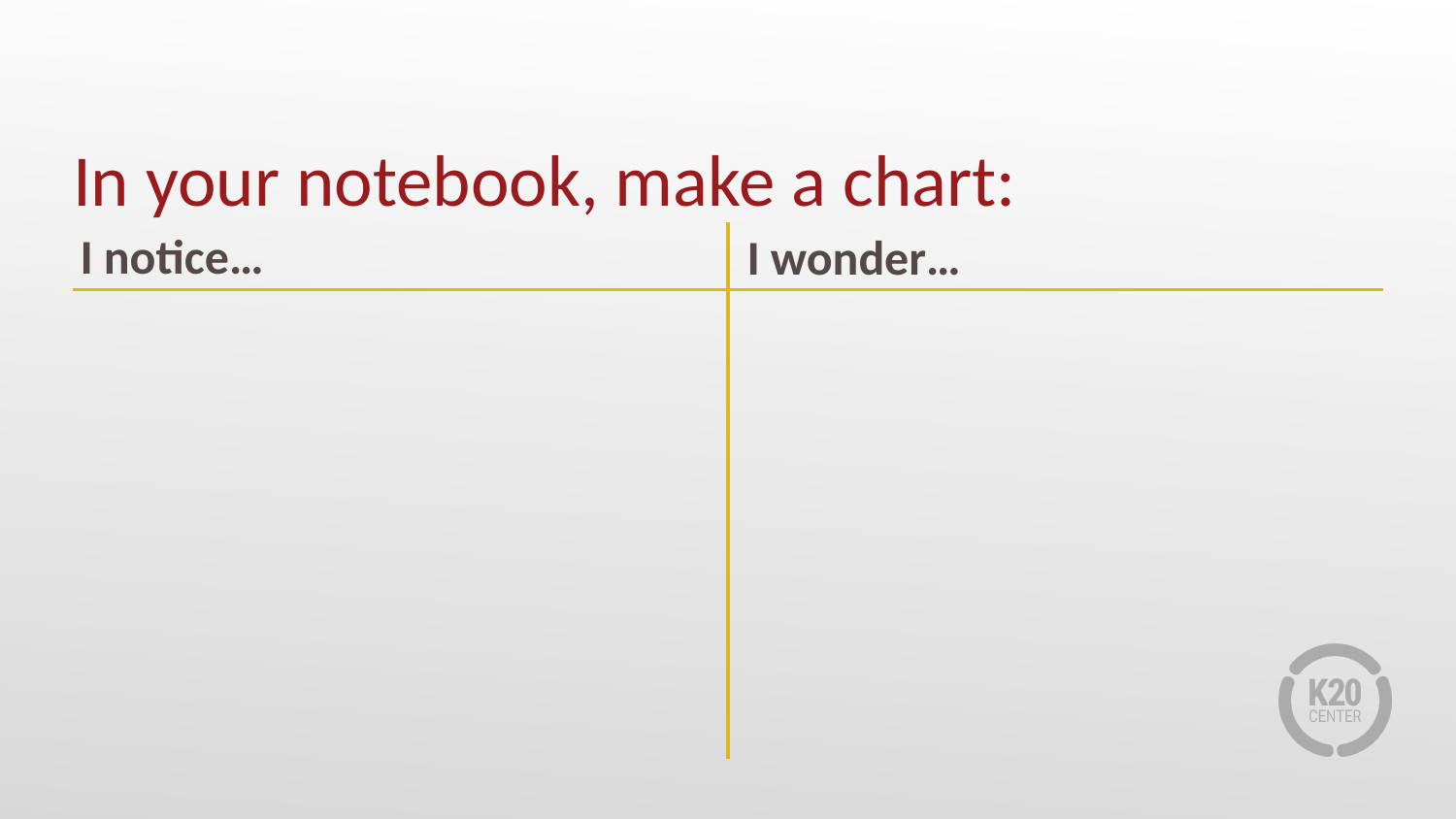

# In your notebook, make a chart:
I notice…
I wonder…